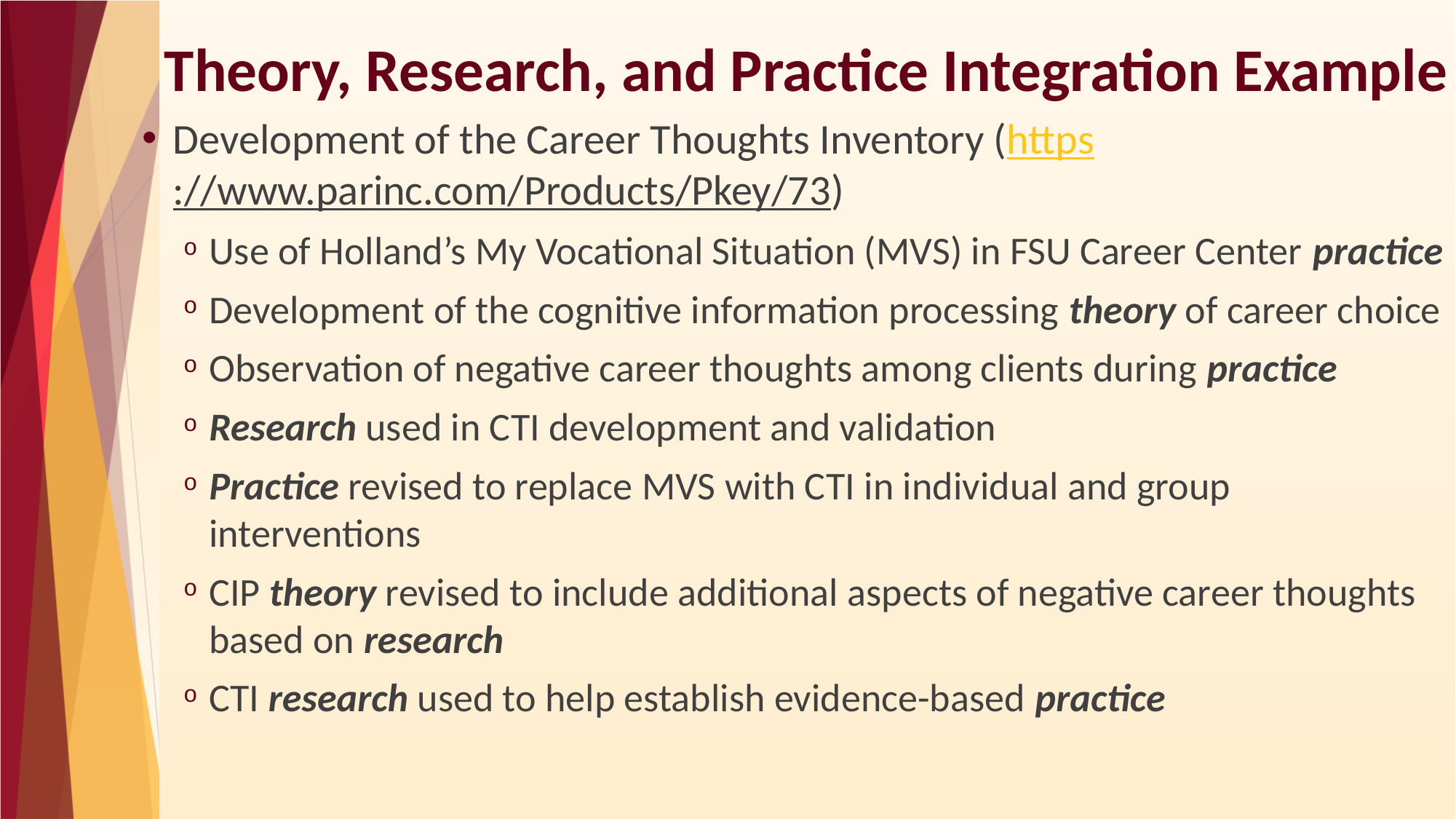

# Theory, Research, and Practice Integration Example
Development of the Career Thoughts Inventory (https://www.parinc.com/Products/Pkey/73)
Use of Holland’s My Vocational Situation (MVS) in FSU Career Center practice
Development of the cognitive information processing theory of career choice
Observation of negative career thoughts among clients during practice
Research used in CTI development and validation
Practice revised to replace MVS with CTI in individual and group interventions
CIP theory revised to include additional aspects of negative career thoughts based on research
CTI research used to help establish evidence-based practice